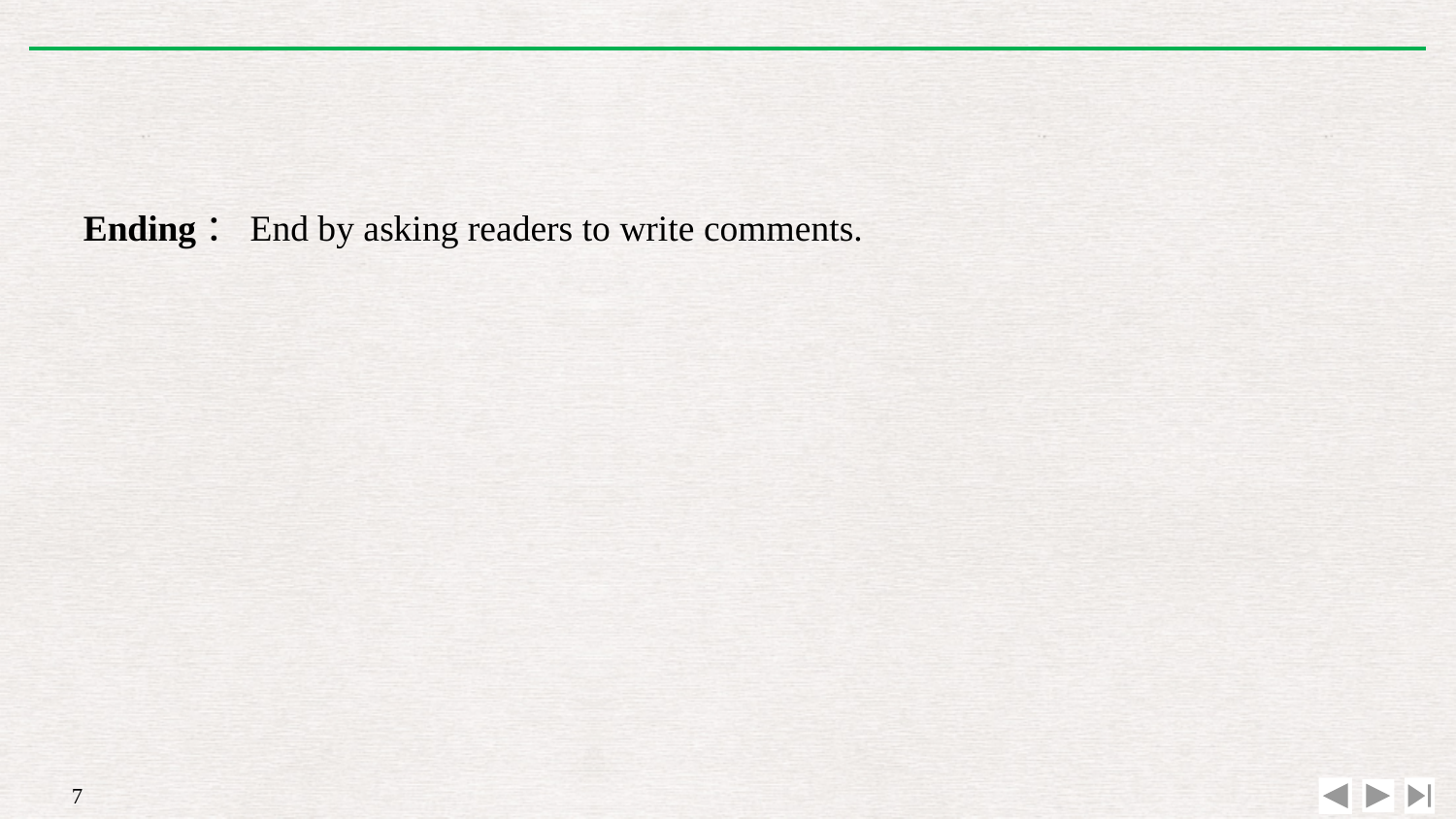

Ending：End by asking readers to write comments.